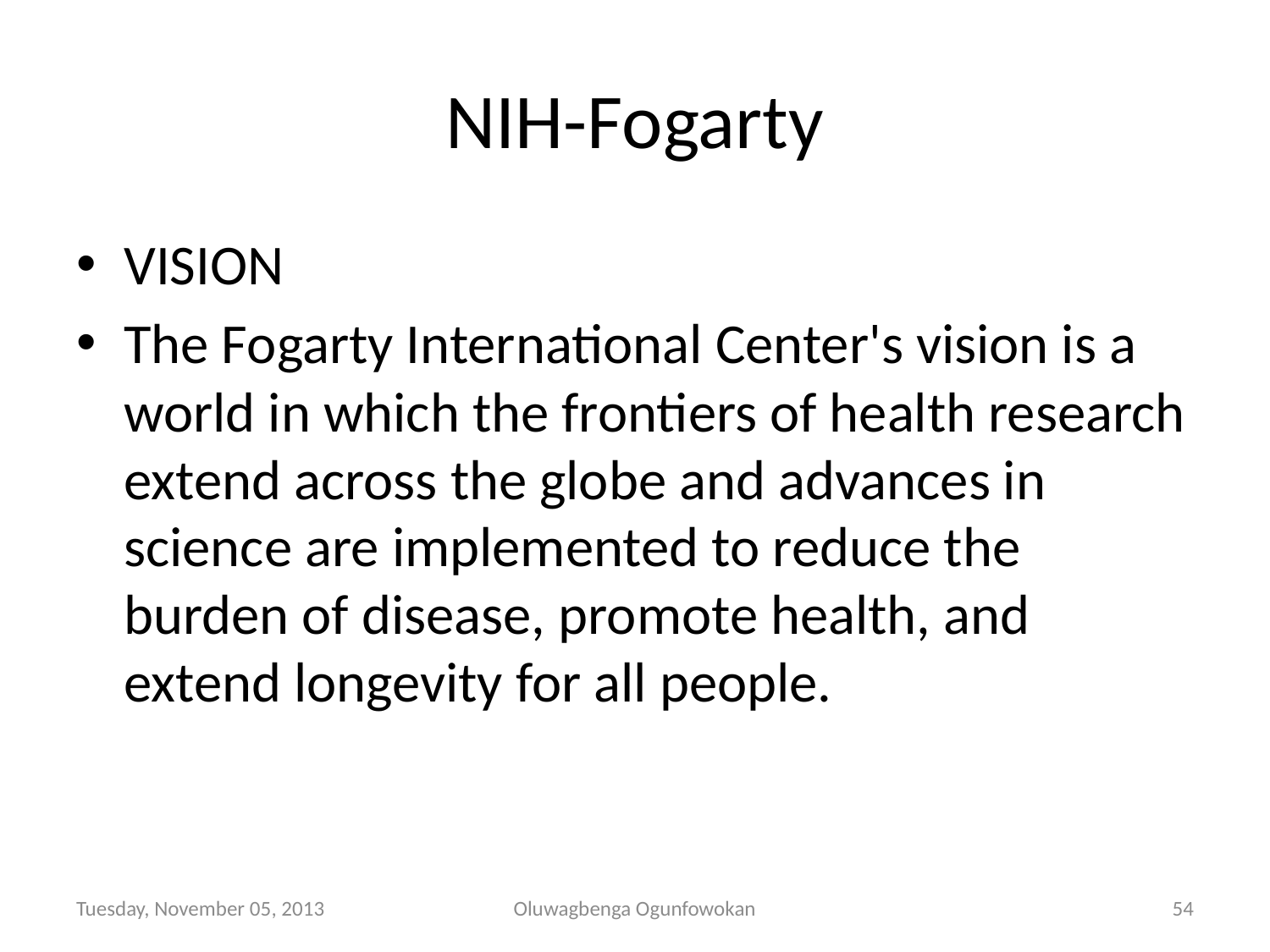

# NIH-Fogarty
VISION
The Fogarty International Center's vision is a world in which the frontiers of health research extend across the globe and advances in science are implemented to reduce the burden of disease, promote health, and extend longevity for all people.

Tuesday, November 05, 2013
Oluwagbenga Ogunfowokan
54